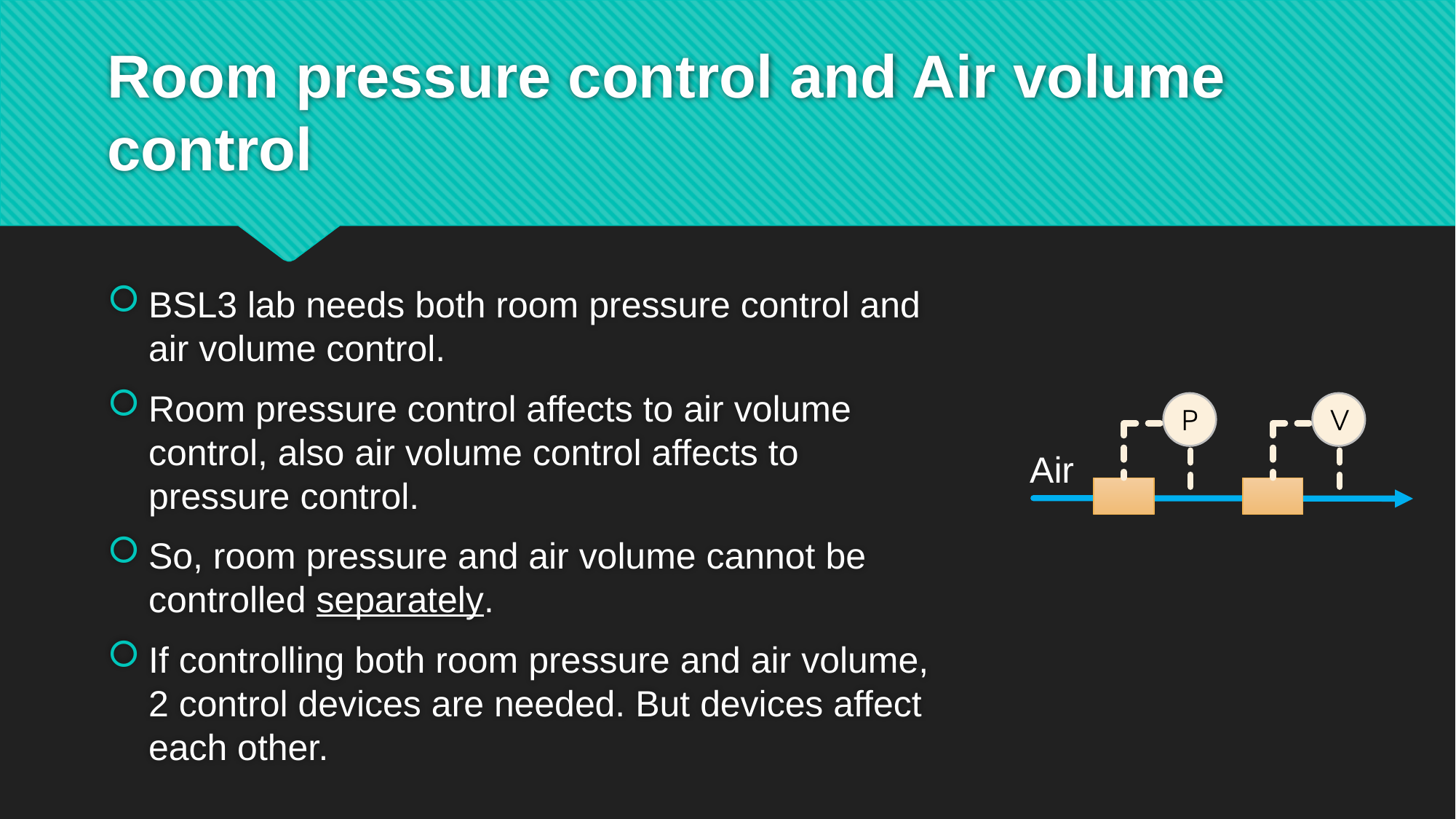

# Room pressure control and Air volume control
BSL3 lab needs both room pressure control and air volume control.
Room pressure control affects to air volume control, also air volume control affects to pressure control.
So, room pressure and air volume cannot be controlled separately.
If controlling both room pressure and air volume, 2 control devices are needed. But devices affect each other.
P
V
Air